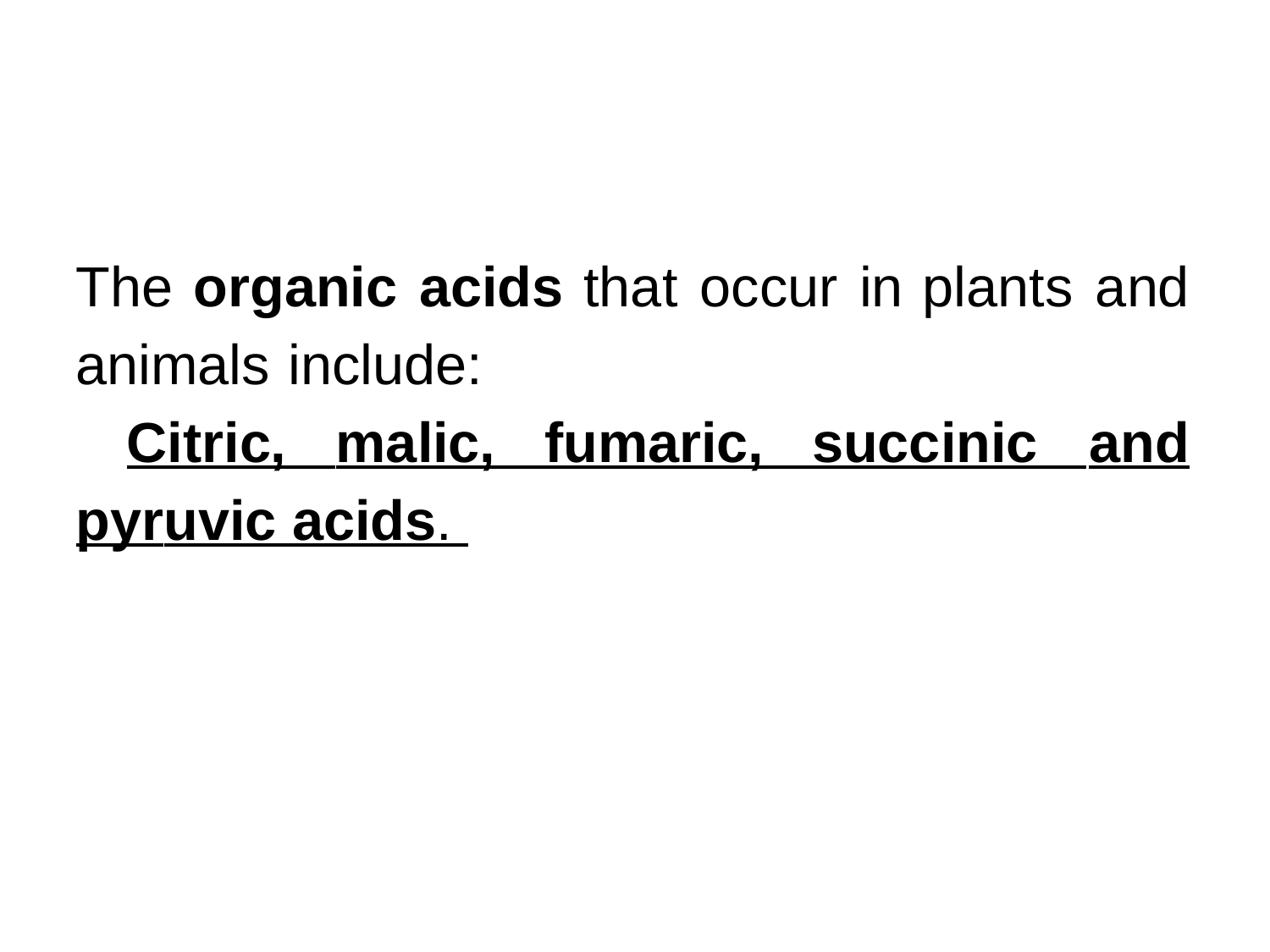

The organic acids that occur in plants and animals include:
 Citric, malic, fumaric, succinic and pyruvic acids.